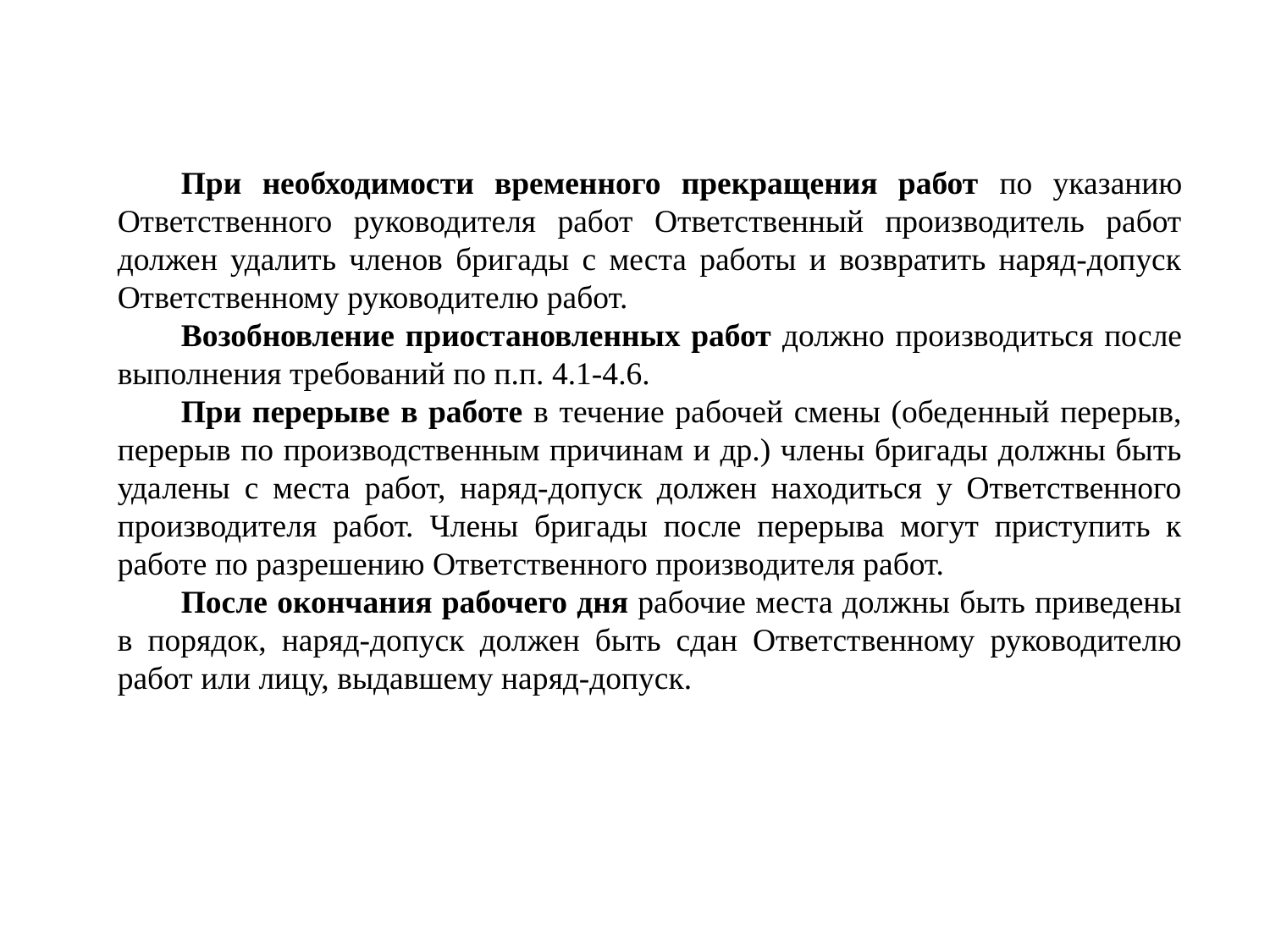

При необходимости временного прекращения работ по указанию Ответственного руководителя работ Ответственный производитель работ должен удалить членов бригады с места работы и возвратить наряд-допуск Ответственному руководителю работ.
Возобновление приостановленных работ должно производиться после выполнения требований по п.п. 4.1-4.6.
При перерыве в работе в течение рабочей смены (обеденный перерыв, перерыв по производственным причинам и др.) члены бригады должны быть удалены с места работ, наряд-допуск должен находиться у Ответственного производителя работ. Члены бригады после перерыва могут приступить к работе по разрешению Ответственного производителя работ.
После окончания рабочего дня рабочие места должны быть приведены в порядок, наряд-допуск должен быть сдан Ответственному руководителю работ или лицу, выдавшему наряд-допуск.